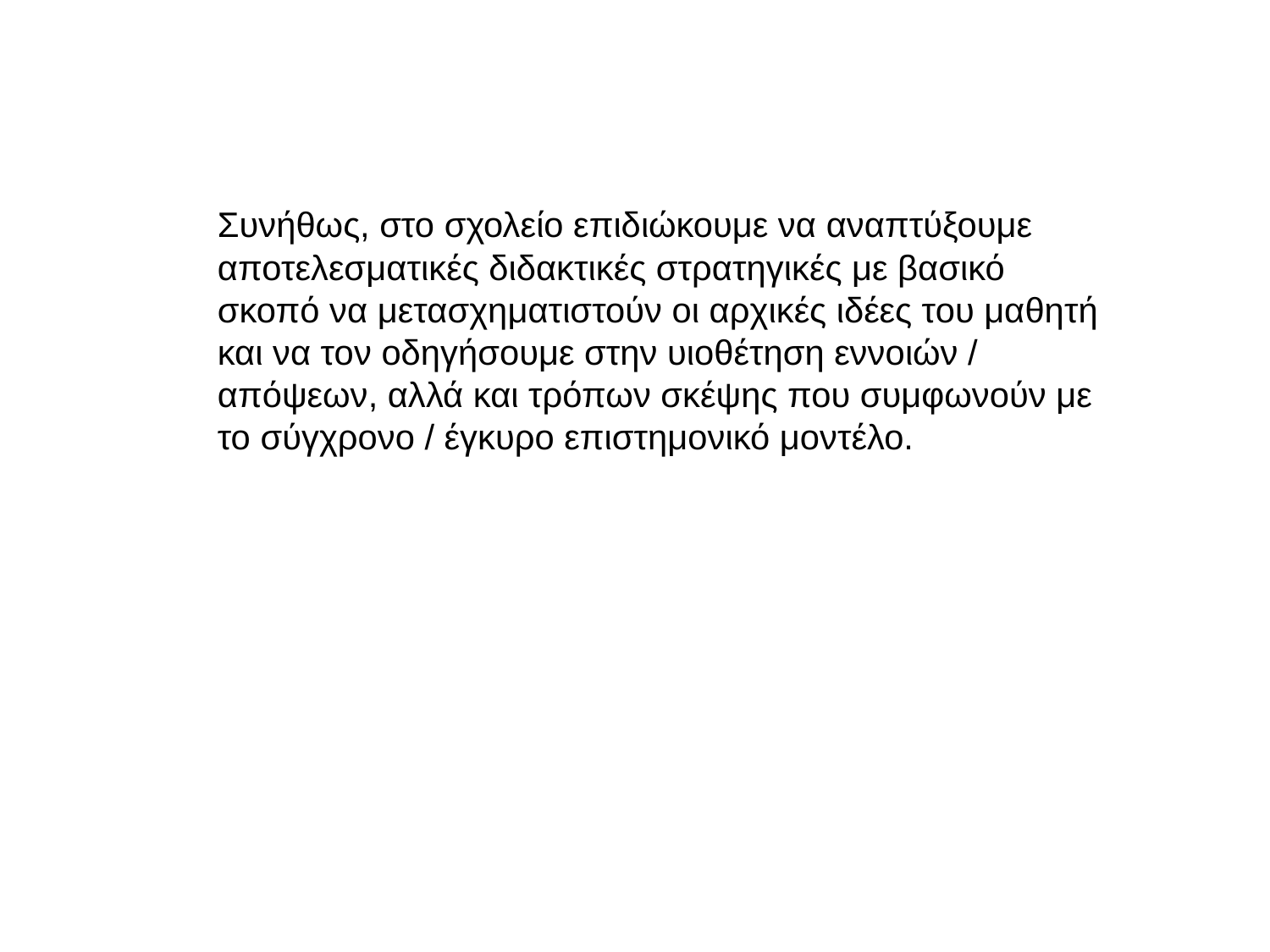

Συνήθως, στο σχολείο επιδιώκουμε να αναπτύξουμε αποτελεσματικές διδακτικές στρατηγικές με βασικό σκοπό να μετασχηματιστούν οι αρχικές ιδέες του μαθητή και να τον οδηγήσουμε στην υιοθέτηση εννοιών / απόψεων, αλλά και τρόπων σκέψης που συμφωνούν με το σύγχρονο / έγκυρο επιστημονικό μοντέλο.